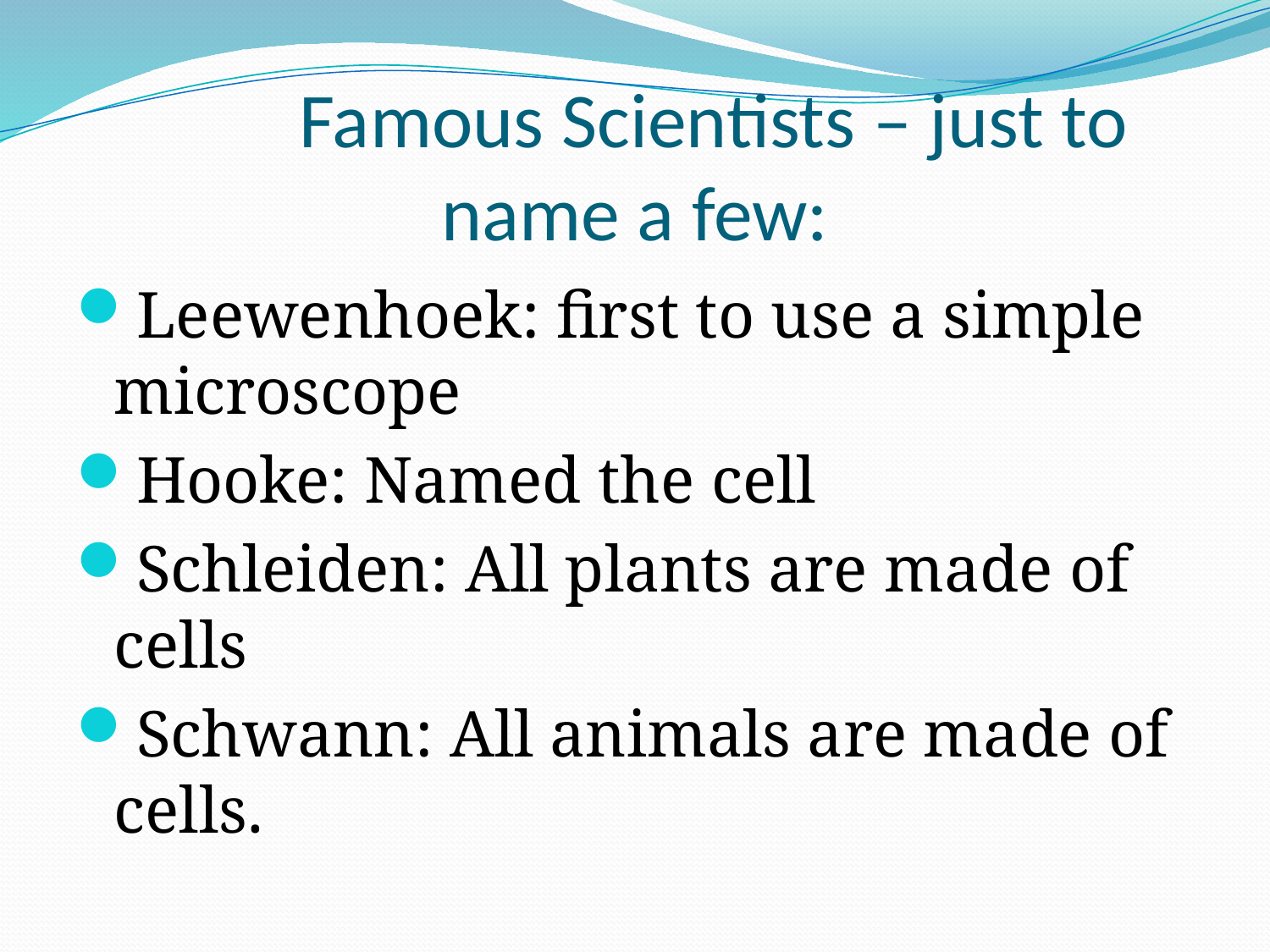

# Famous Scientists – just to name a few:
Leewenhoek: first to use a simple microscope
Hooke: Named the cell
Schleiden: All plants are made of cells
Schwann: All animals are made of cells.